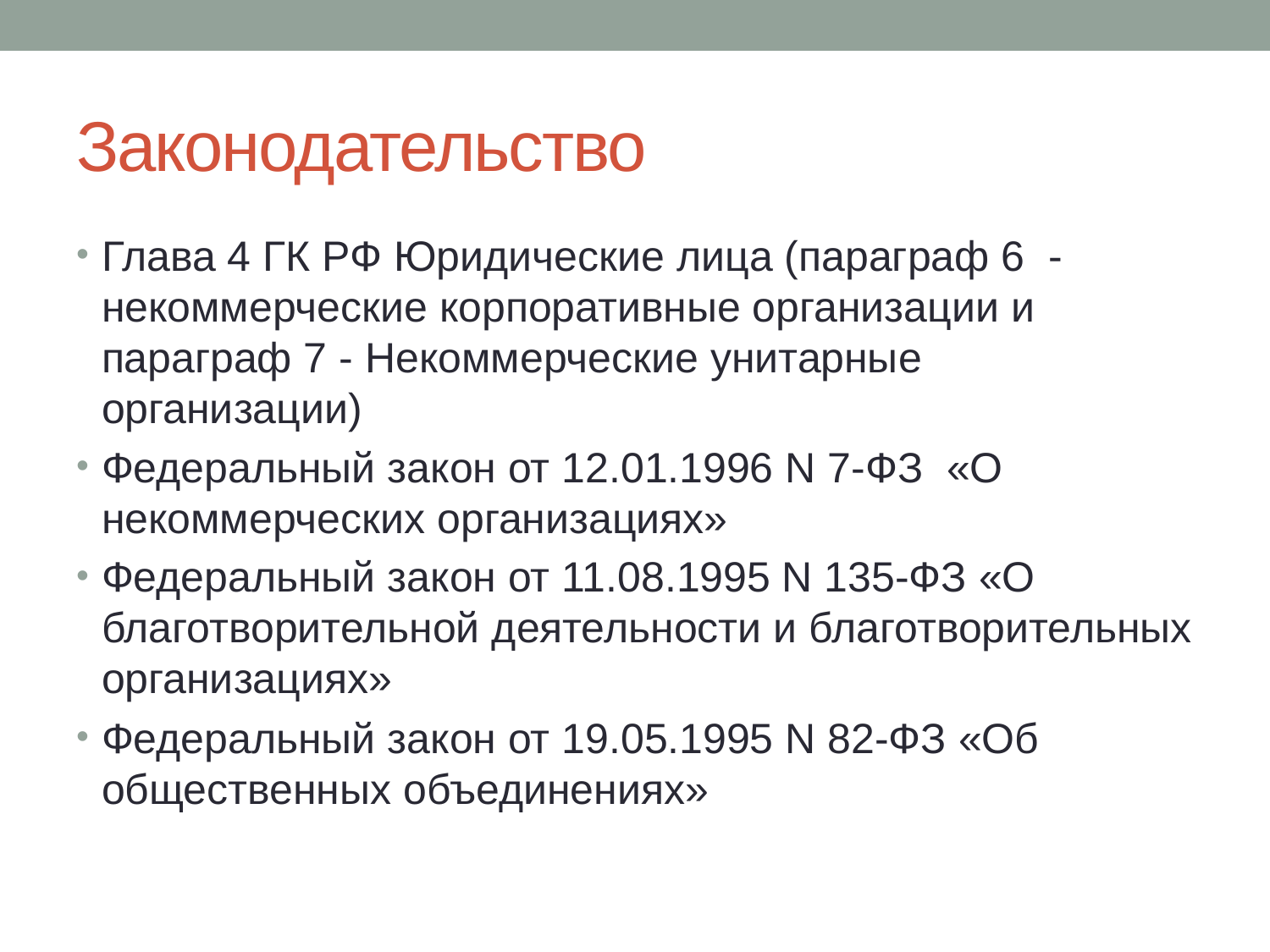

# Законодательство
Глава 4 ГК РФ Юридические лица (параграф 6  - некоммерческие корпоративные организации и параграф 7 - Некоммерческие унитарные организации)
Федеральный закон от 12.01.1996 N 7-ФЗ  «О некоммерческих организациях»
Федеральный закон от 11.08.1995 N 135-ФЗ «О благотворительной деятельности и благотворительных организациях»
Федеральный закон от 19.05.1995 N 82-ФЗ «Об общественных объединениях»